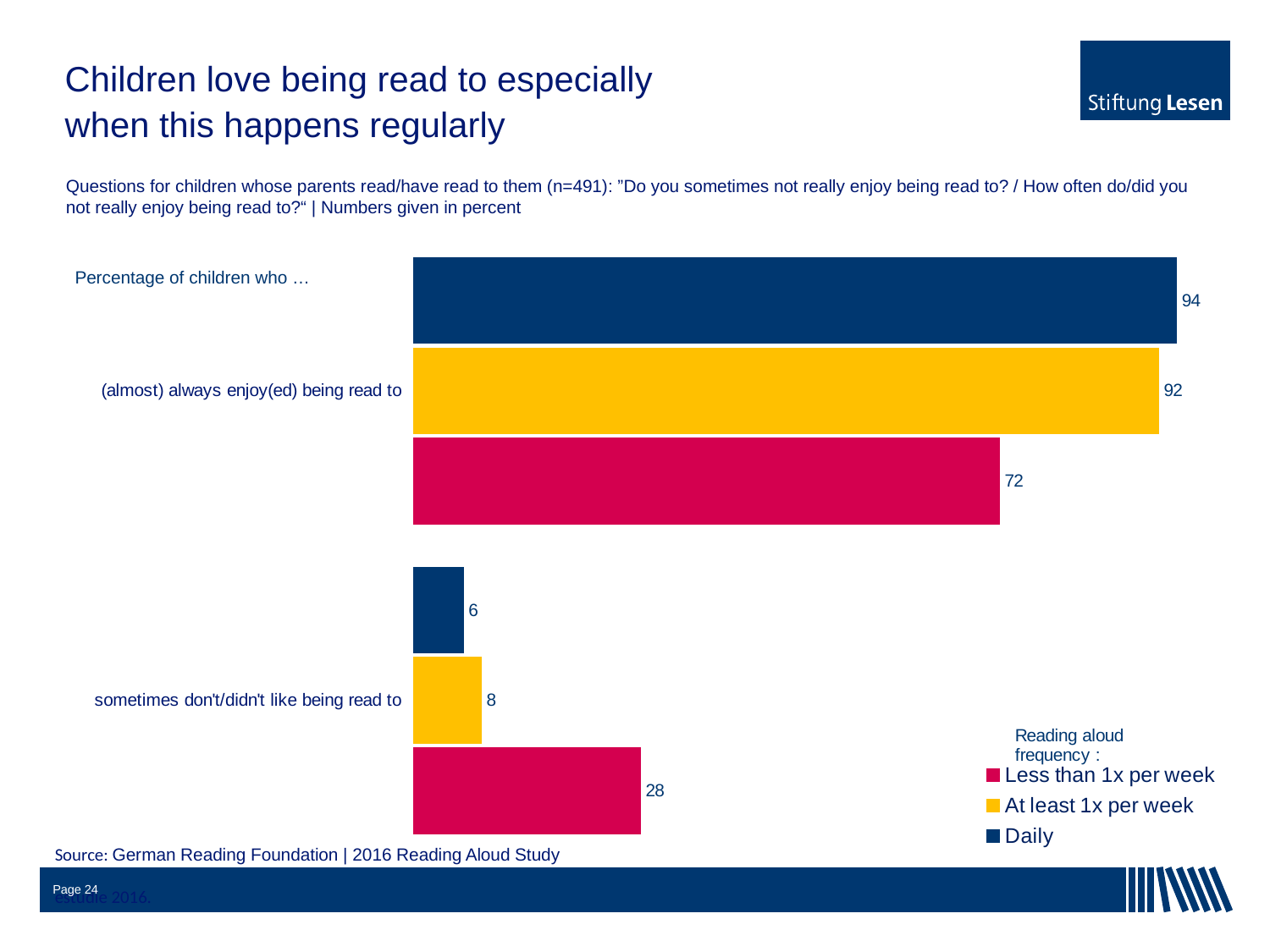

# Children love being read to especially when this happens regularly
Questions for children whose parents read/have read to them (n=491): ”Do you sometimes not really enjoy being read to? / How often do/did you not really enjoy being read to?“ | Numbers given in percent

### Chart

| Category | Daily | At least 1x per week | Less than 1x per week |
|---|---|---|---|
| (almost) always enjoy(ed) being read to | 93.9 | 91.7 | 72.1 |
| sometimes don't/didn't like being read to | 6.1 | 8.3 | 27.9 |
Percentage of children who …
Source: German Reading Foundation | 2016 Reading Aloud Study
estudie 2016.
Page 24
19.01.2018
Institut für Lese- und Medienforschung der Stiftung Lesen | Dr. Simone C. Ehmig
33